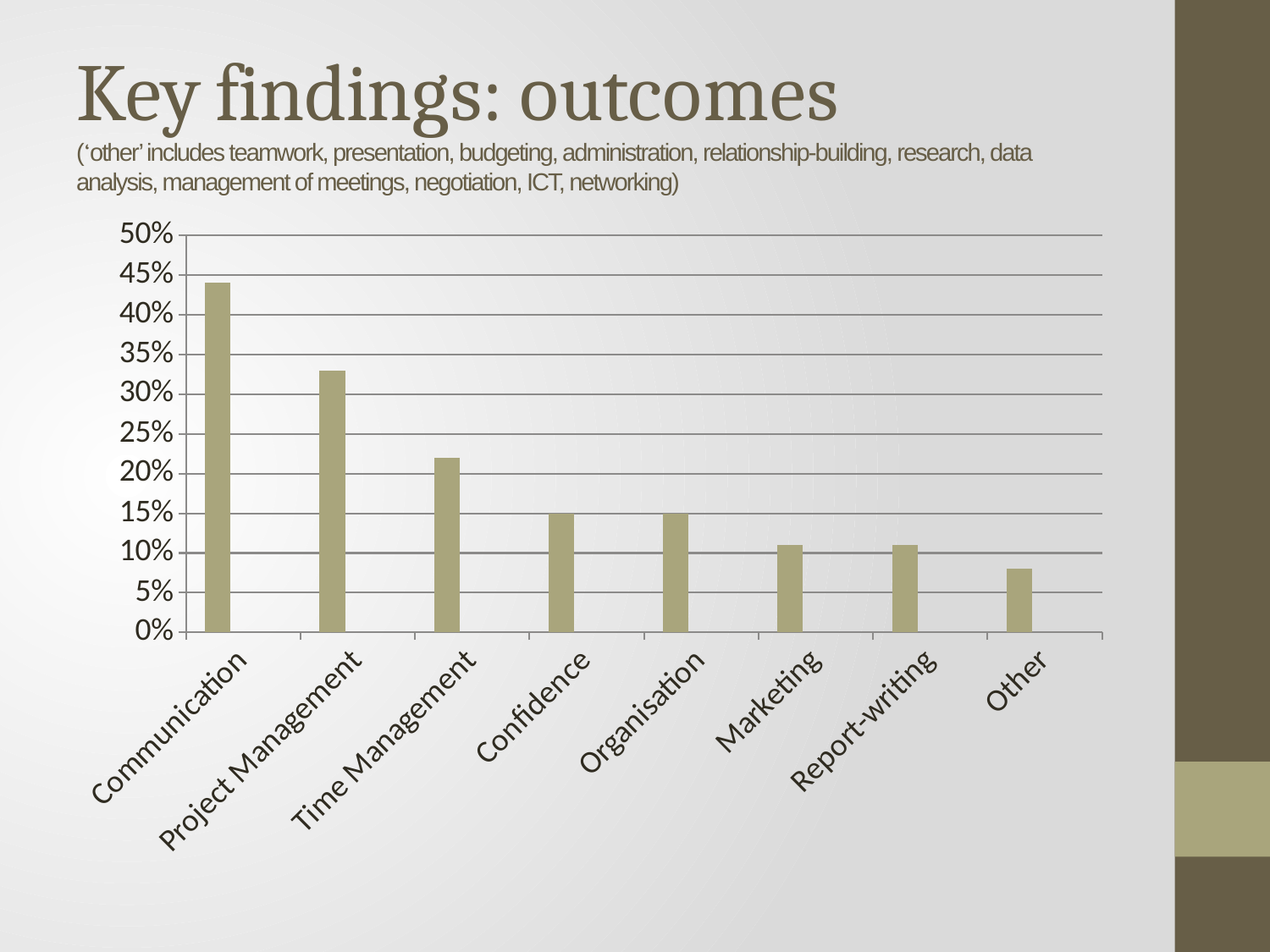

# Key findings: outcomes (‘other’ includes teamwork, presentation, budgeting, administration, relationship-building, research, data analysis, management of meetings, negotiation, ICT, networking)

### Chart

| Category | Column3 | Column2 | Column1 |
|---|---|---|---|
| Communication | 0.4400000000000001 | None | None |
| Project Management | 0.3300000000000001 | None | None |
| Time Management | 0.22000000000000006 | None | None |
| Confidence | 0.15000000000000005 | None | None |
| Organisation | 0.15000000000000005 | None | None |
| Marketing | 0.11000000000000003 | None | None |
| Report-writing | 0.11000000000000003 | None | None |
| Other | 0.08000000000000003 | None | None |